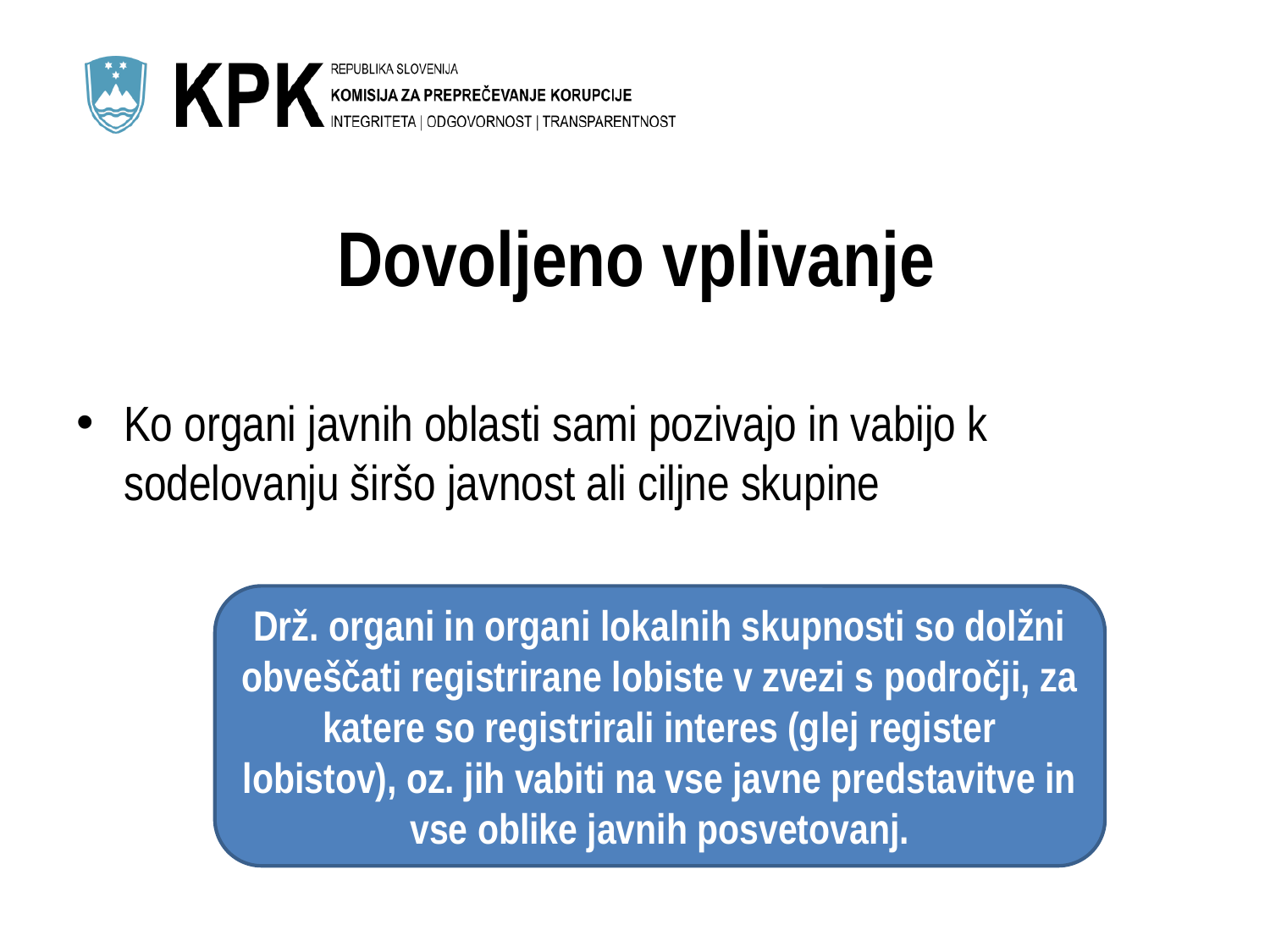

# Dovoljeno vplivanje
Ko organi javnih oblasti sami pozivajo in vabijo k sodelovanju širšo javnost ali ciljne skupine

Drž. organi in organi lokalnih skupnosti so dolžni obveščati registrirane lobiste v zvezi s področji, za katere so registrirali interes (glej register lobistov), oz. jih vabiti na vse javne predstavitve in vse oblike javnih posvetovanj.